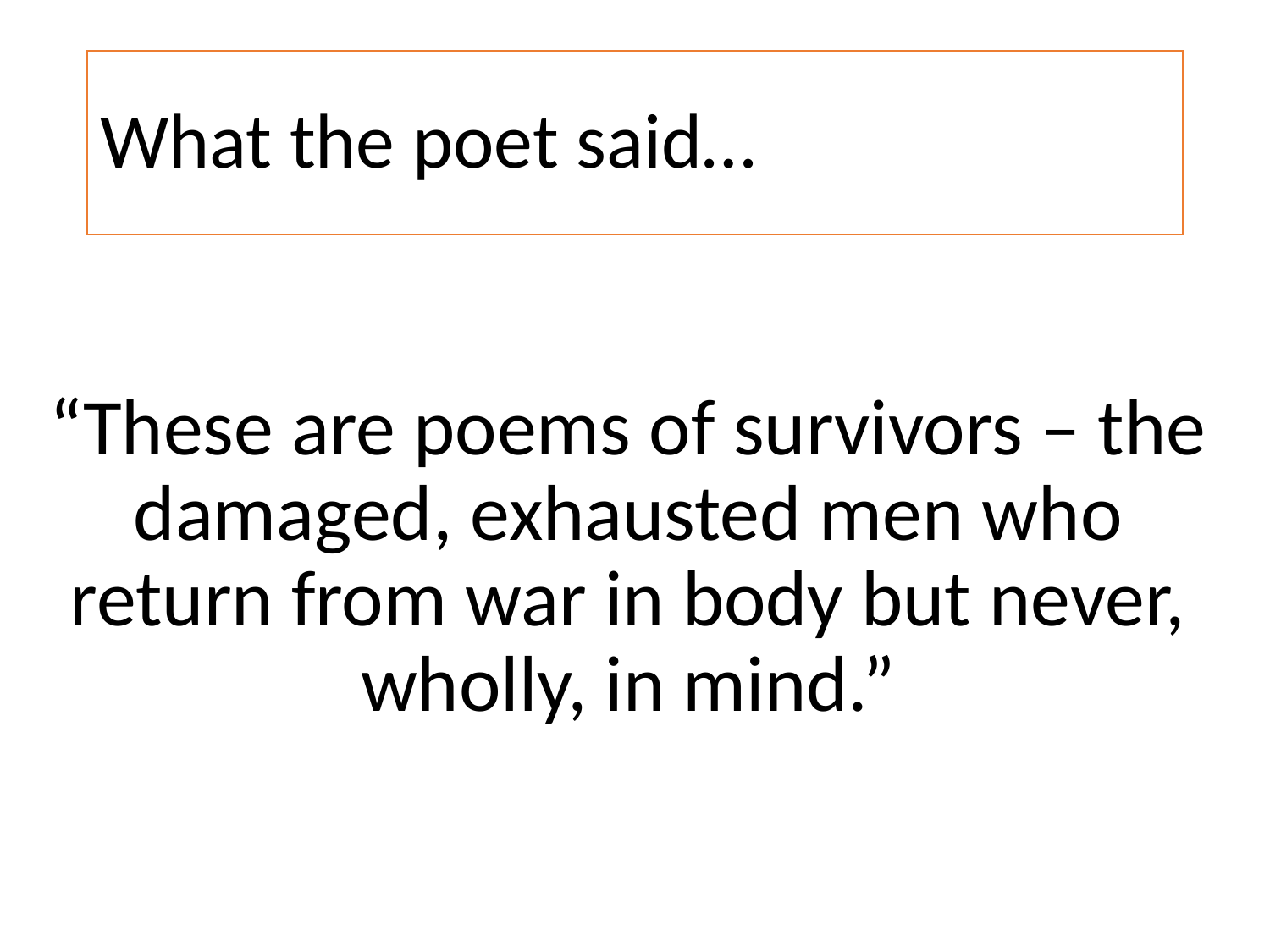

# What the poet said…
“These are poems of survivors – the damaged, exhausted men who return from war in body but never, wholly, in mind.”